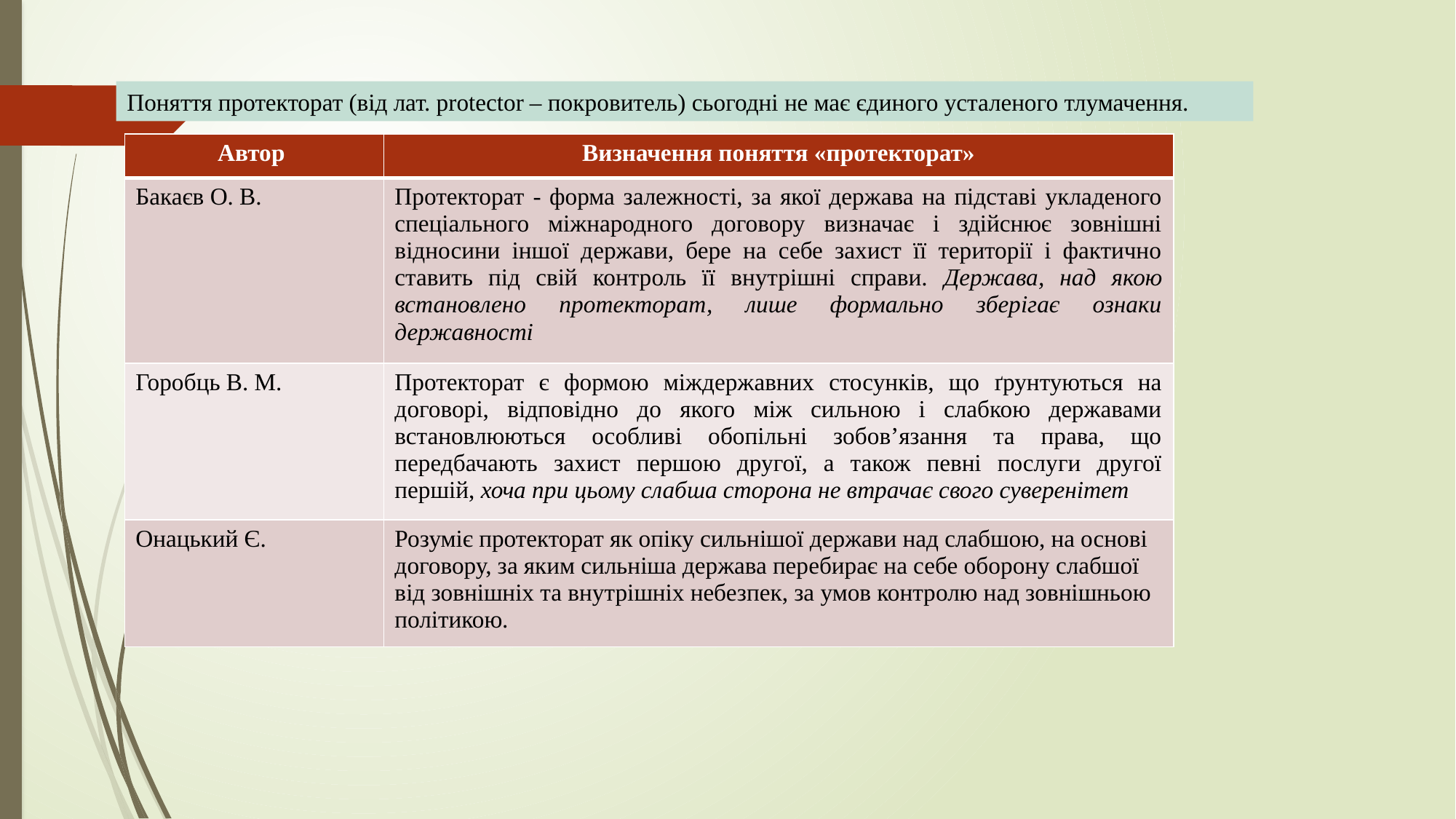

Поняття протекторат (від лат. protector ‒ покровитель) сьогодні не має єдиного усталеного тлумачення.
| Автор | Визначення поняття «протекторат» |
| --- | --- |
| Бакаєв О. В. | Протекторат - форма залежності, за якої держава на підставі укладеного спеціального міжнародного договору визначає і здійснює зовнішні відносини іншої держави, бере на себе захист її території і фактично ставить під свій контроль її внутрішні справи. Держава, над якою встановлено протекторат, лише формально зберігає ознаки державності |
| Горобць В. М. | Протекторат є формою міждержавних стосунків, що ґрунтуються на договорі, відповідно до якого між сильною і слабкою державами встановлюються особливі обопільні зобовʼязання та права, що передбачають захист першою другої, а також певні послуги другої першій, хоча при цьому слабша сторона не втрачає свого суверенітет |
| Онацький Є. | Розуміє протекторат як опіку сильнішої держави над слабшою, на основі договору, за яким сильніша держава перебирає на себе оборону слабшої від зовнішніх та внутрішніх небезпек, за умов контролю над зовнішньою політикою. |